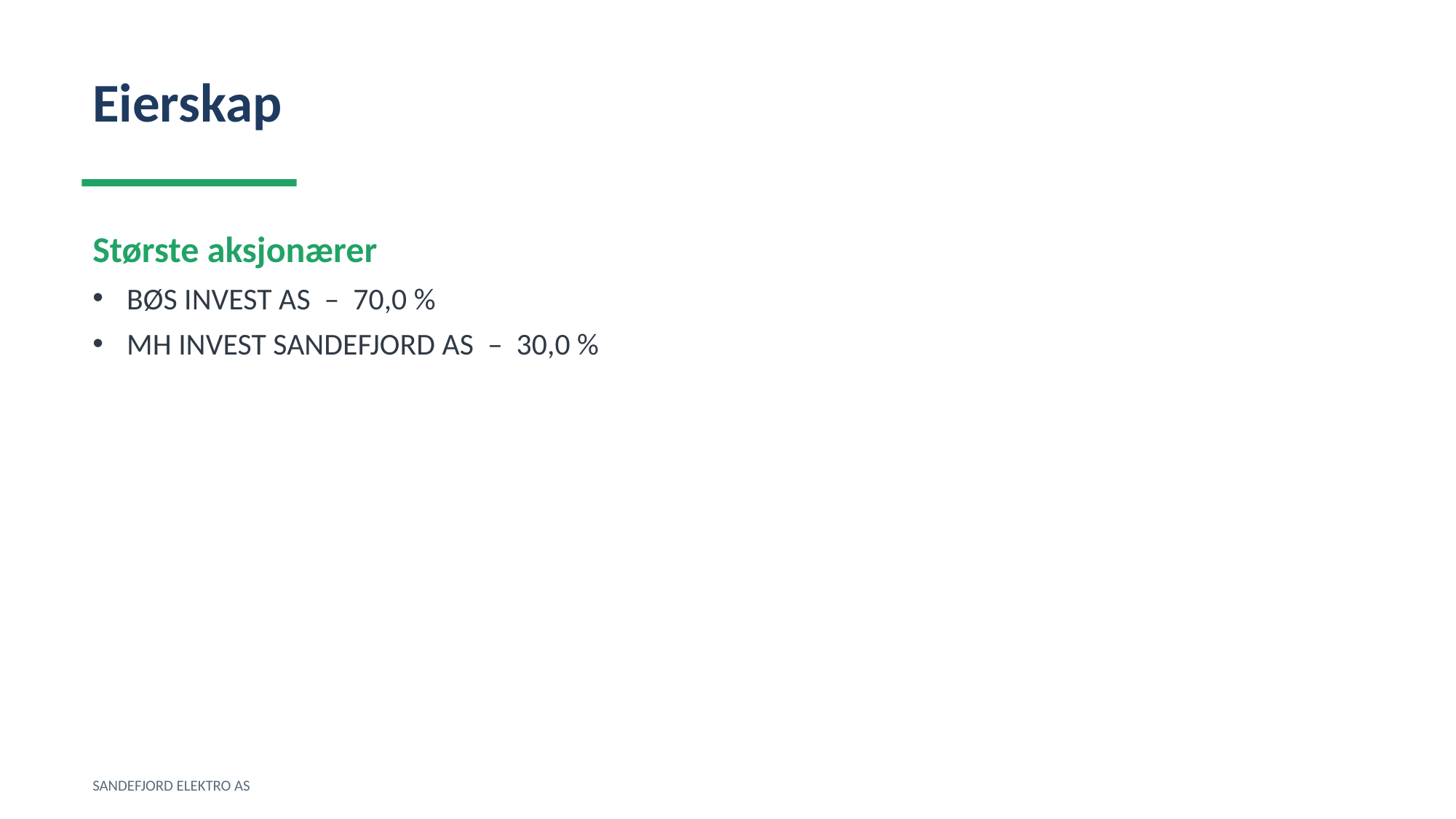

Eierskap

Største aksjonærer
BØS INVEST AS  –  70,0 %
MH INVEST SANDEFJORD AS  –  30,0 %
SANDEFJORD ELEKTRO AS